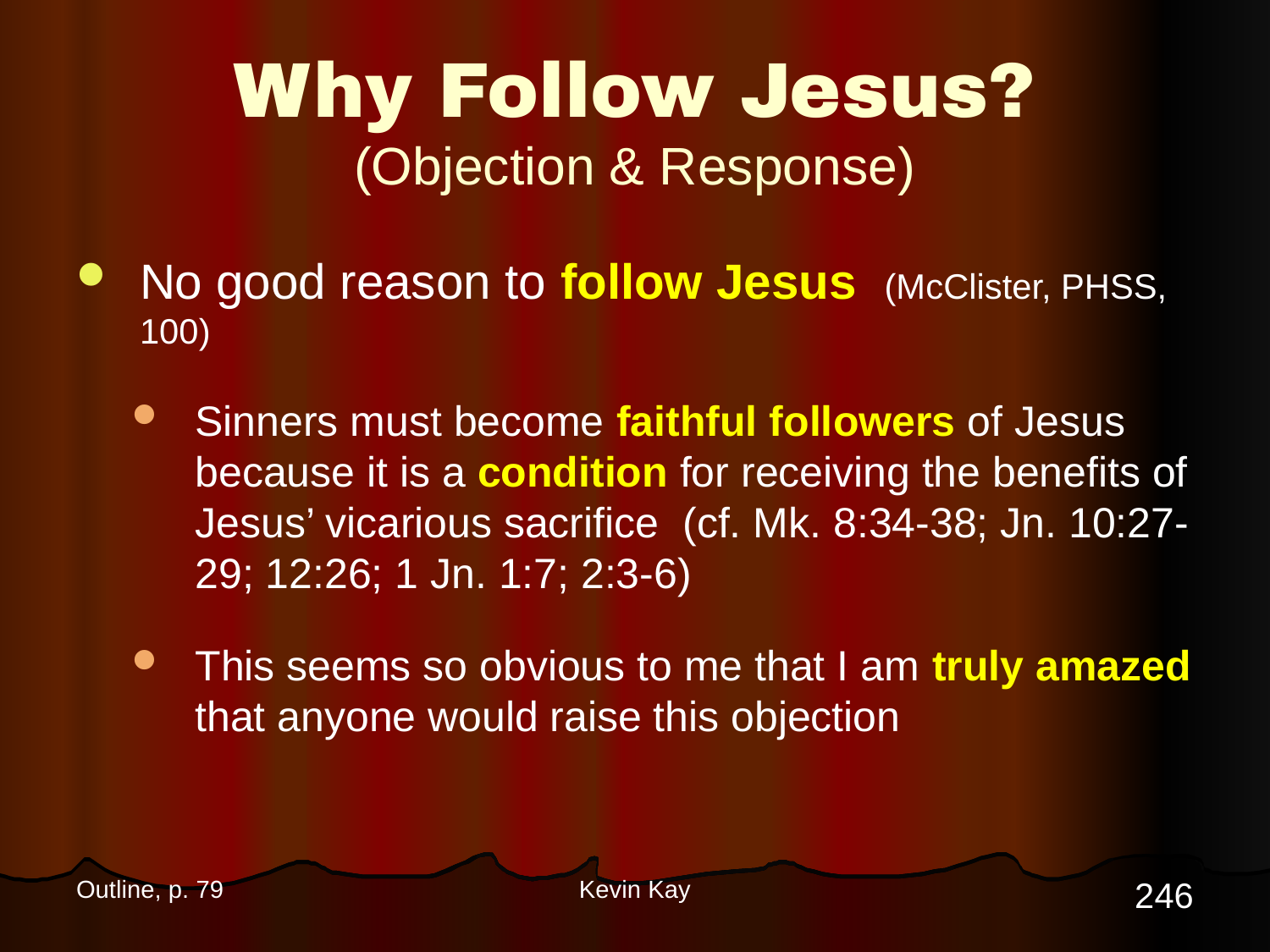

# Why Follow Jesus? (Objection & Response)
No good reason to follow Jesus  (McClister, PHSS, 100)
Sinners must become faithful followers of Jesus because it is a condition for receiving the benefits of Jesus’ vicarious sacrifice  (cf. Mk. 8:34-38; Jn. 10:27-29; 12:26; 1 Jn. 1:7; 2:3-6)
This seems so obvious to me that I am truly amazed that anyone would raise this objection
246
Outline, p. 79

Kevin Kay